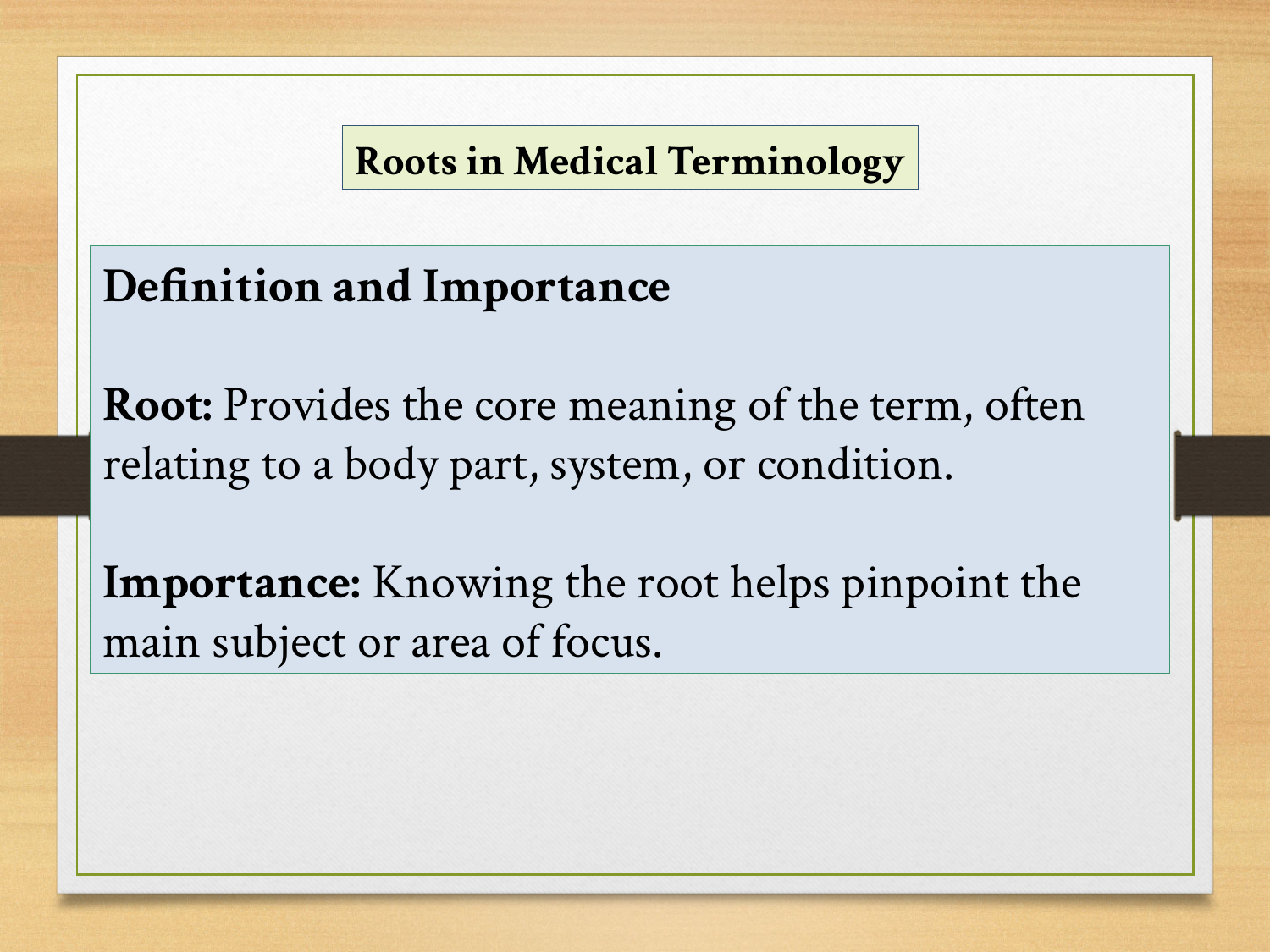

Roots in Medical Terminology
Definition and Importance

Root: Provides the core meaning of the term, often relating to a body part, system, or condition.

Importance: Knowing the root helps pinpoint the main subject or area of focus.